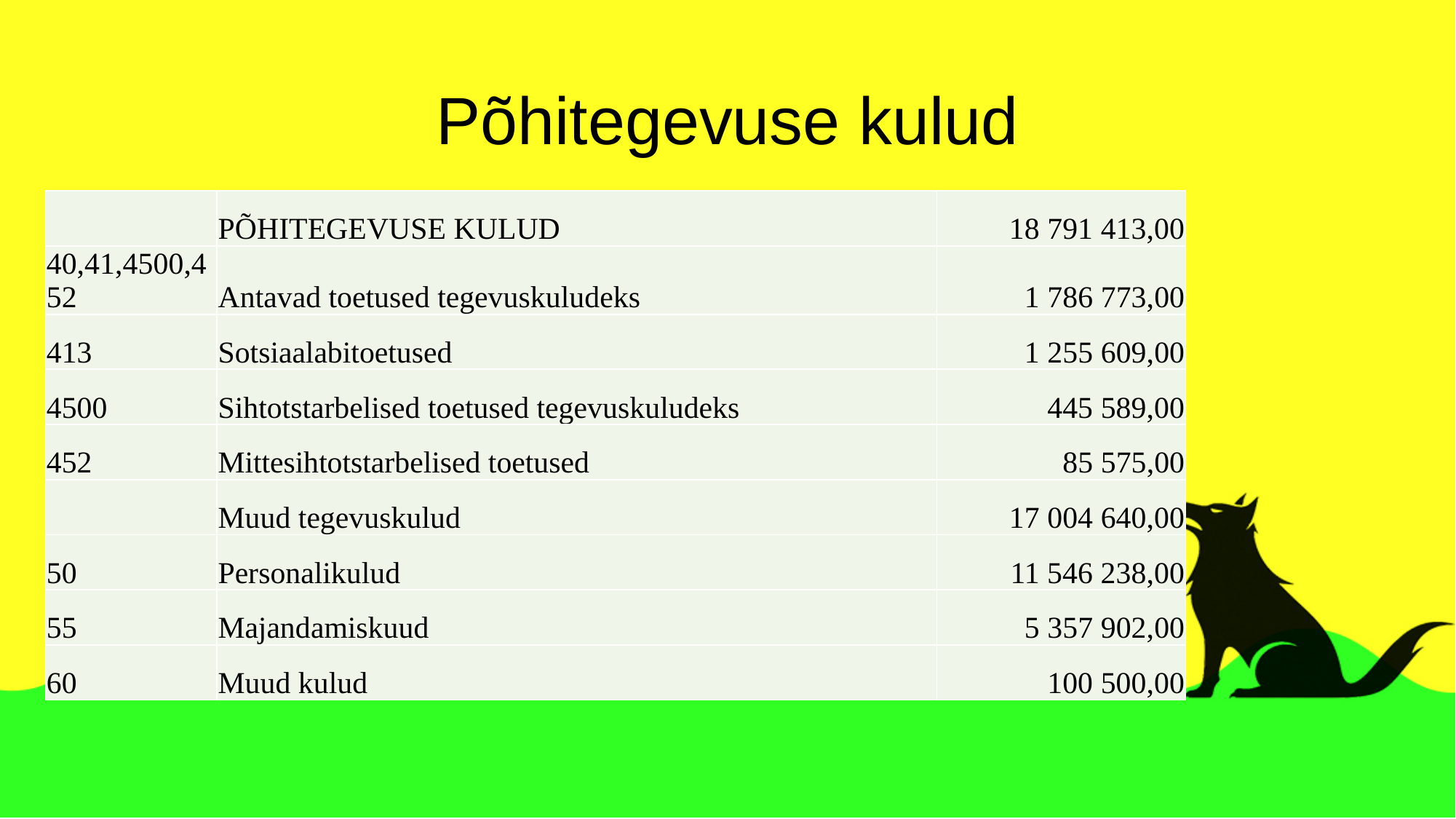

# Põhitegevuse kulud
|  | PÕHITEGEVUSE KULUD | 18 791 413,00 |
| --- | --- | --- |
| 40,41,4500,452 | Antavad toetused tegevuskuludeks | 1 786 773,00 |
| 413 | Sotsiaalabitoetused | 1 255 609,00 |
| 4500 | Sihtotstarbelised toetused tegevuskuludeks | 445 589,00 |
| 452 | Mittesihtotstarbelised toetused | 85 575,00 |
|  | Muud tegevuskulud | 17 004 640,00 |
| 50 | Personalikulud | 11 546 238,00 |
| 55 | Majandamiskuud | 5 357 902,00 |
| 60 | Muud kulud | 100 500,00 |